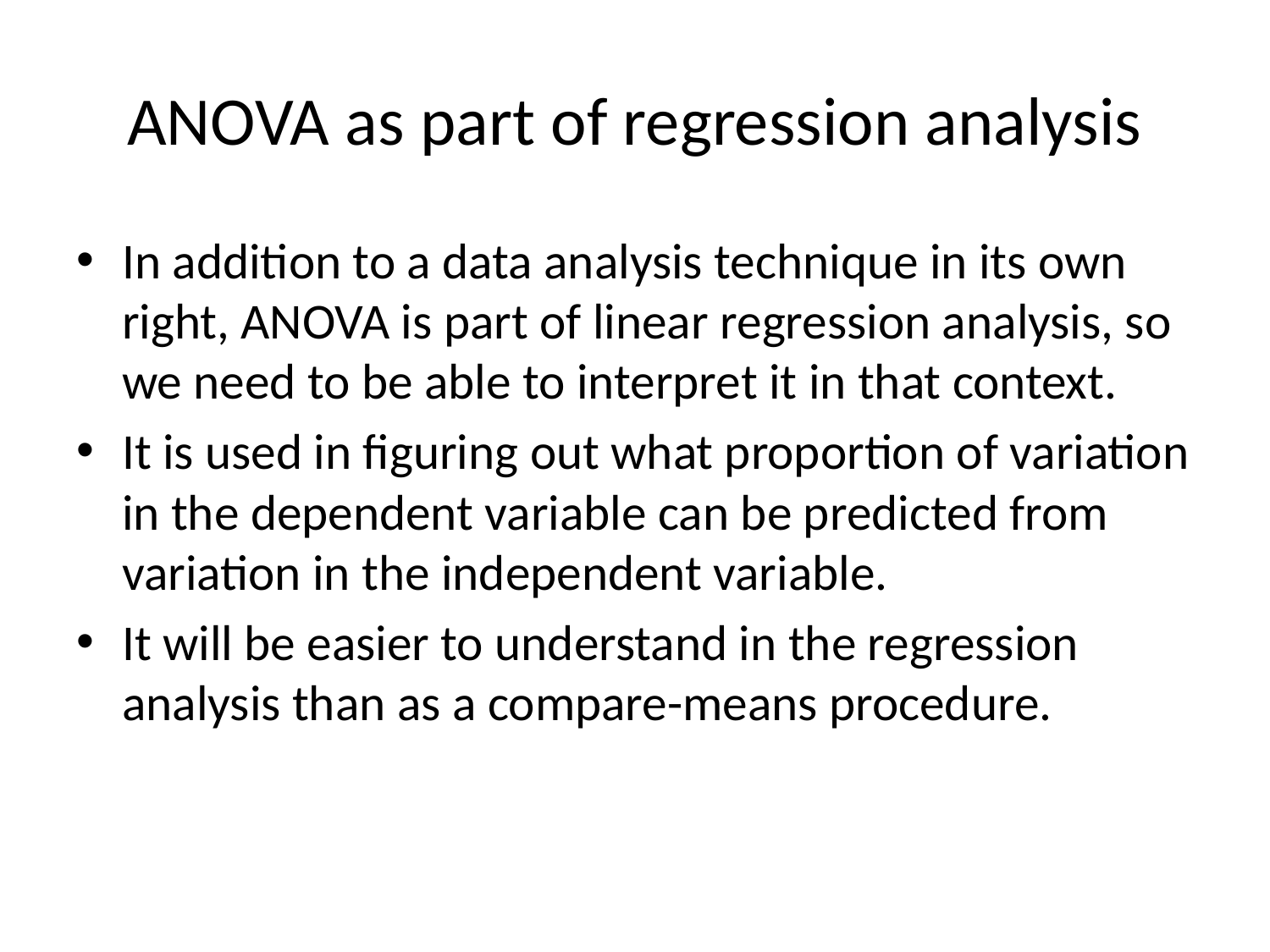

# ANOVA as part of regression analysis
In addition to a data analysis technique in its own right, ANOVA is part of linear regression analysis, so we need to be able to interpret it in that context.
It is used in figuring out what proportion of variation in the dependent variable can be predicted from variation in the independent variable.
It will be easier to understand in the regression analysis than as a compare-means procedure.